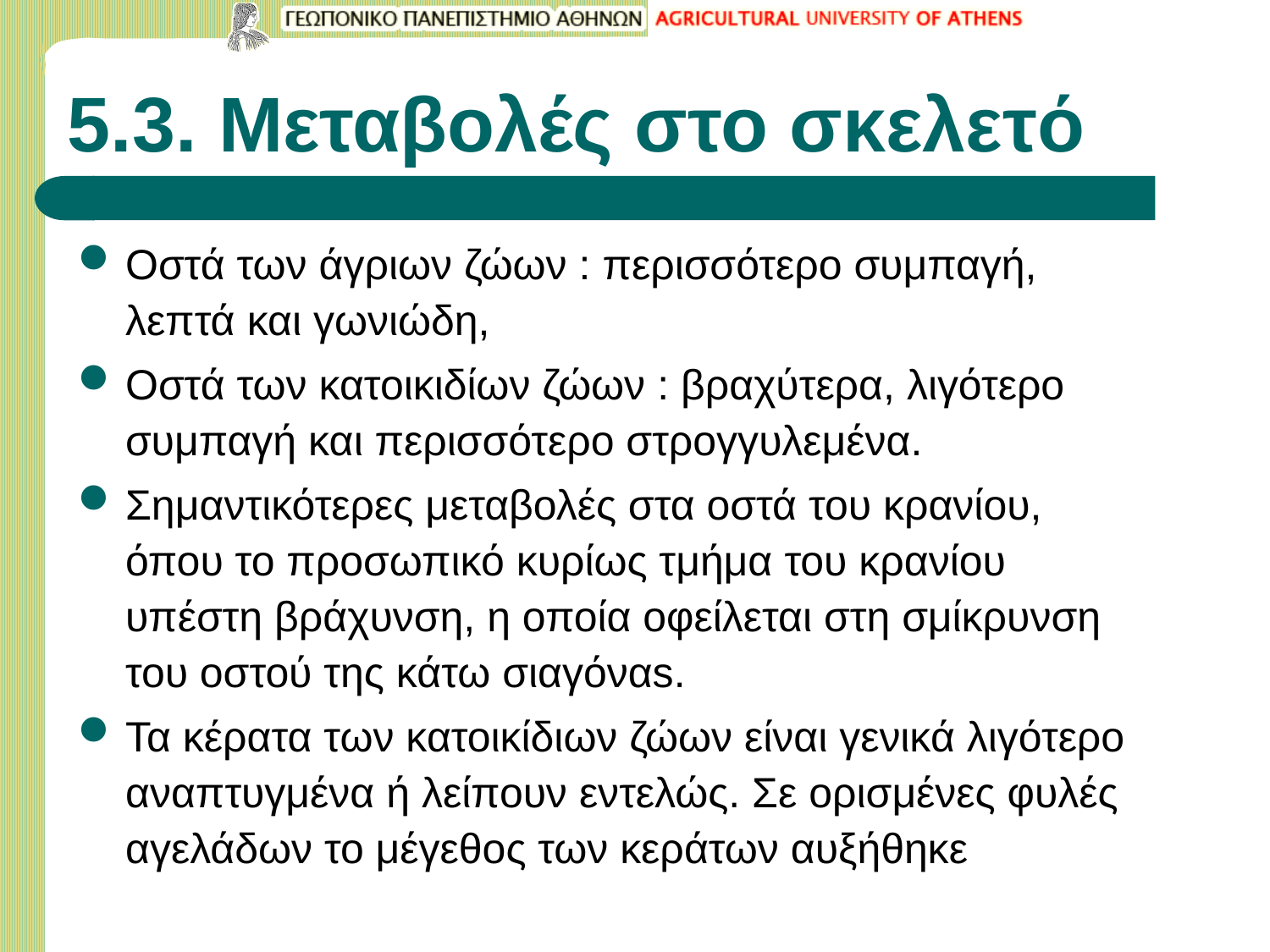

# 5.3. Μεταβολές στο σκελετό
Οστά των άγριων ζώων : περισσότερο συμπαγή, λεπτά και γωνιώδη,
Οστά των κατοικιδίων ζώων : βραχύτερα, λιγότερο συμπαγή και περισσότερο στρoγγυλεμένα.
Σημαντικότερες μεταβολές στα οστά του κρανίου, όπου το προσωπικό κυρίως τμήμα του κρανίου υπέστη βράχυνση, η οποία οφείλεται στη σμίκρυνση του οστού της κάτω σιαγόναs.
Τα κέρατα των κατοικίδιων ζώων είναι γενικά λιγότερο αναπτυγμένα ή λείπουν εντελώς. Σε ορισμένες φυλές αγελάδων το μέγεθος των κεράτων αυξήθηκε